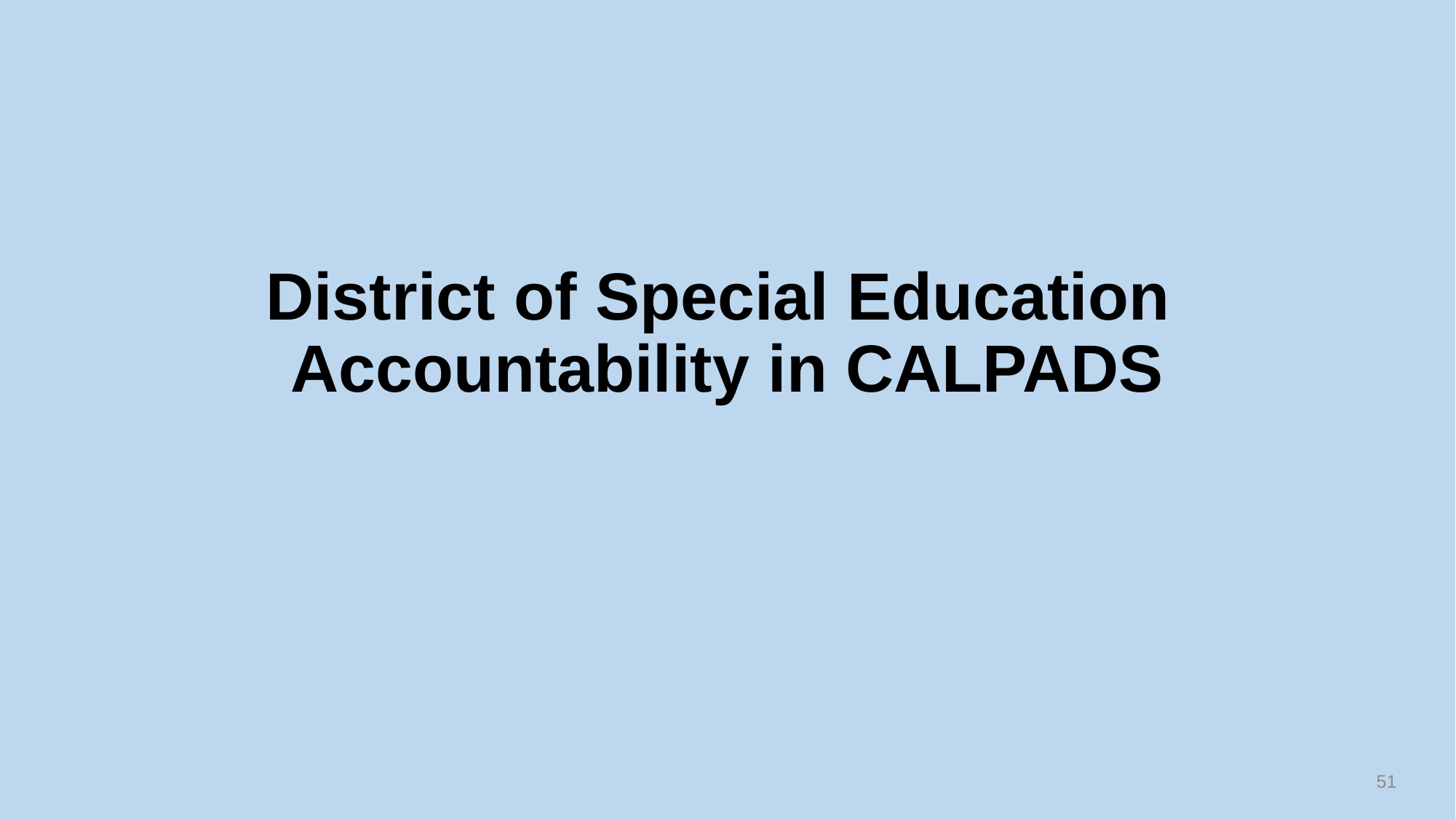

# District of Special Education Accountability in CALPADS
51